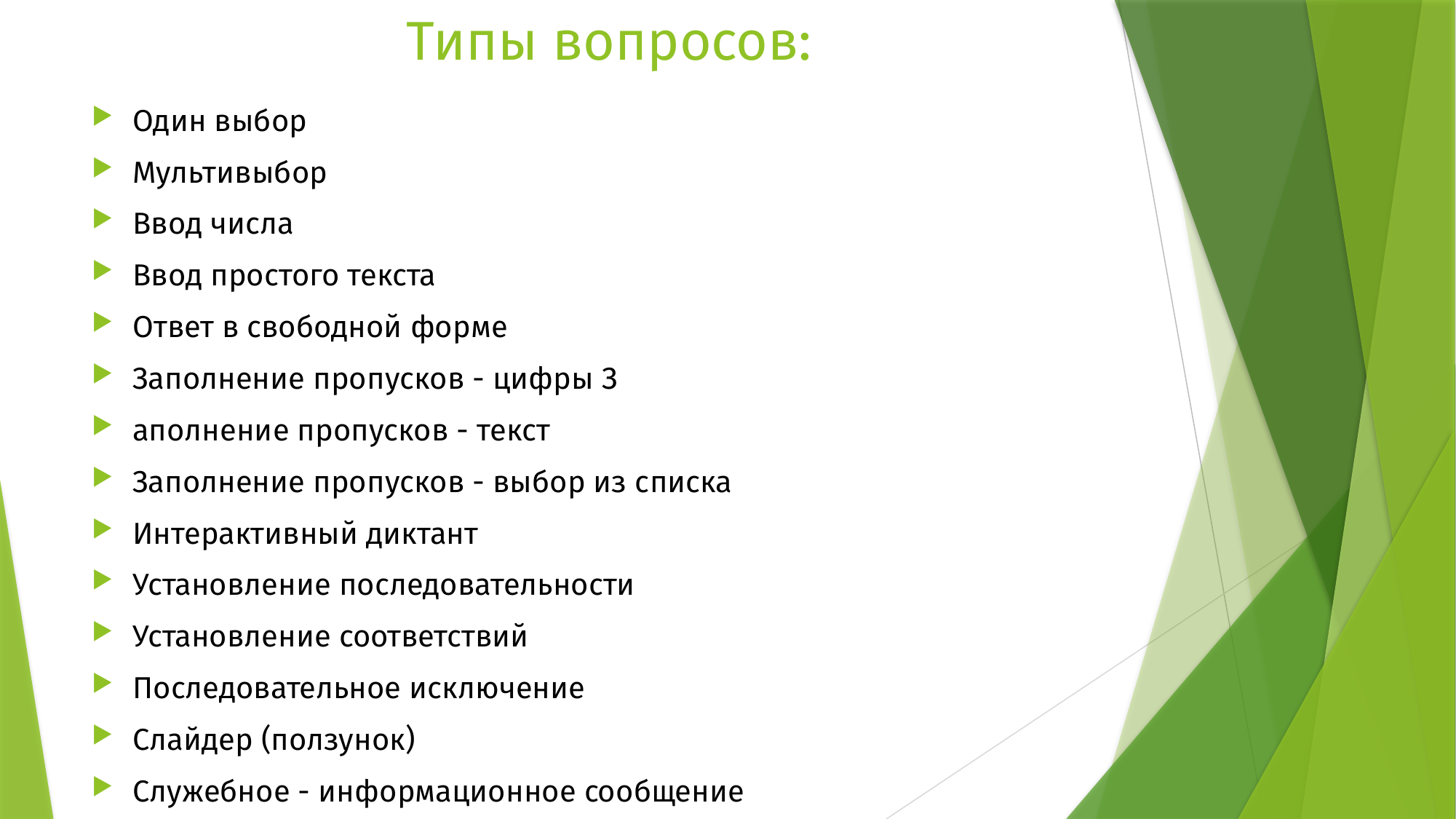

# Типы вопросов:
Один выбор
Мультивыбор
Ввод числа
Ввод простого текста
Ответ в свободной форме
Заполнение пропусков - цифры З
аполнение пропусков - текст
Заполнение пропусков - выбор из списка
Интерактивный диктант
Установление последовательности
Установление соответствий
Последовательное исключение
Слайдер (ползунок)
Служебное - информационное сообщение